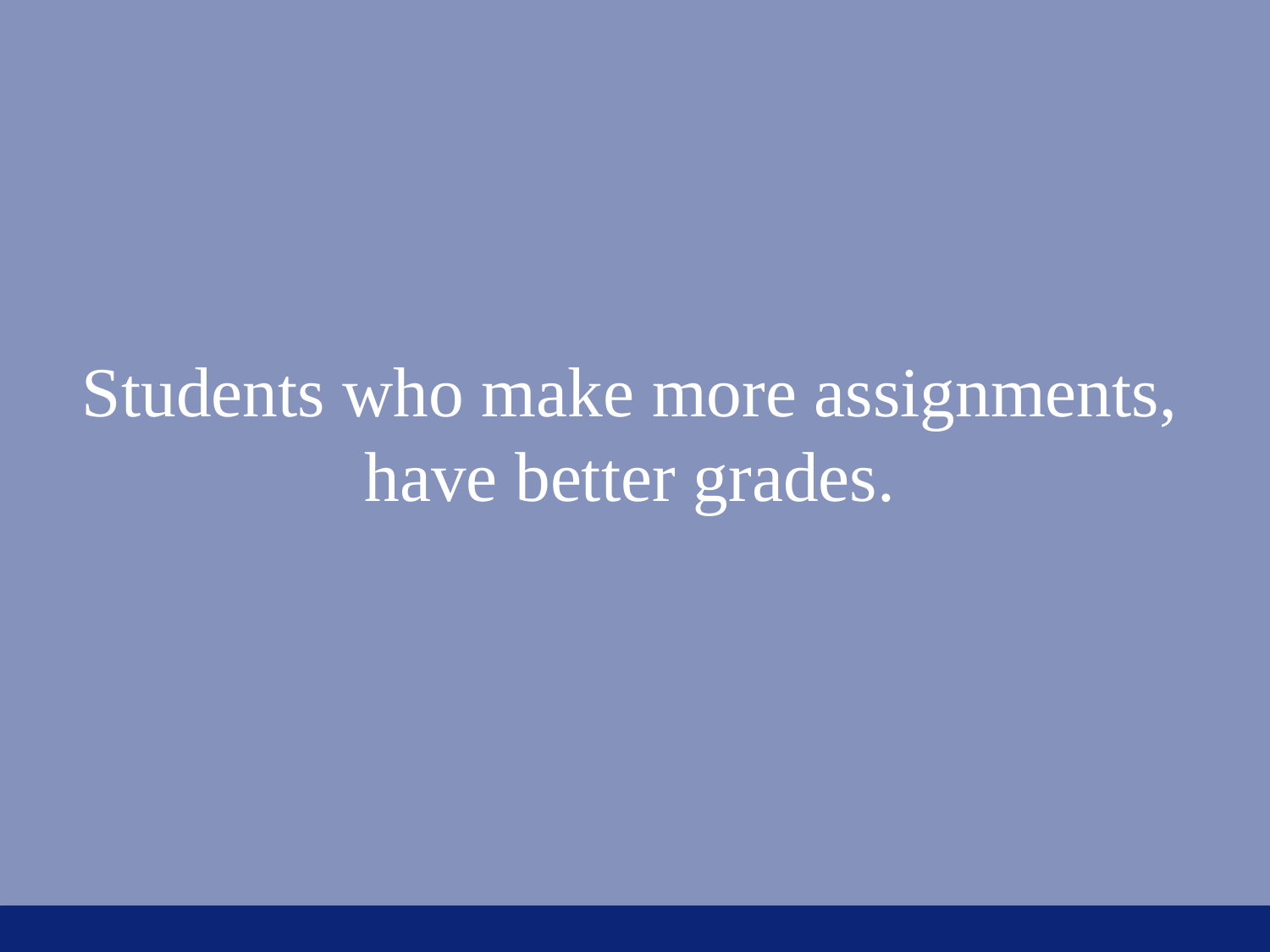

Students who make more assignments,
have better grades.

6